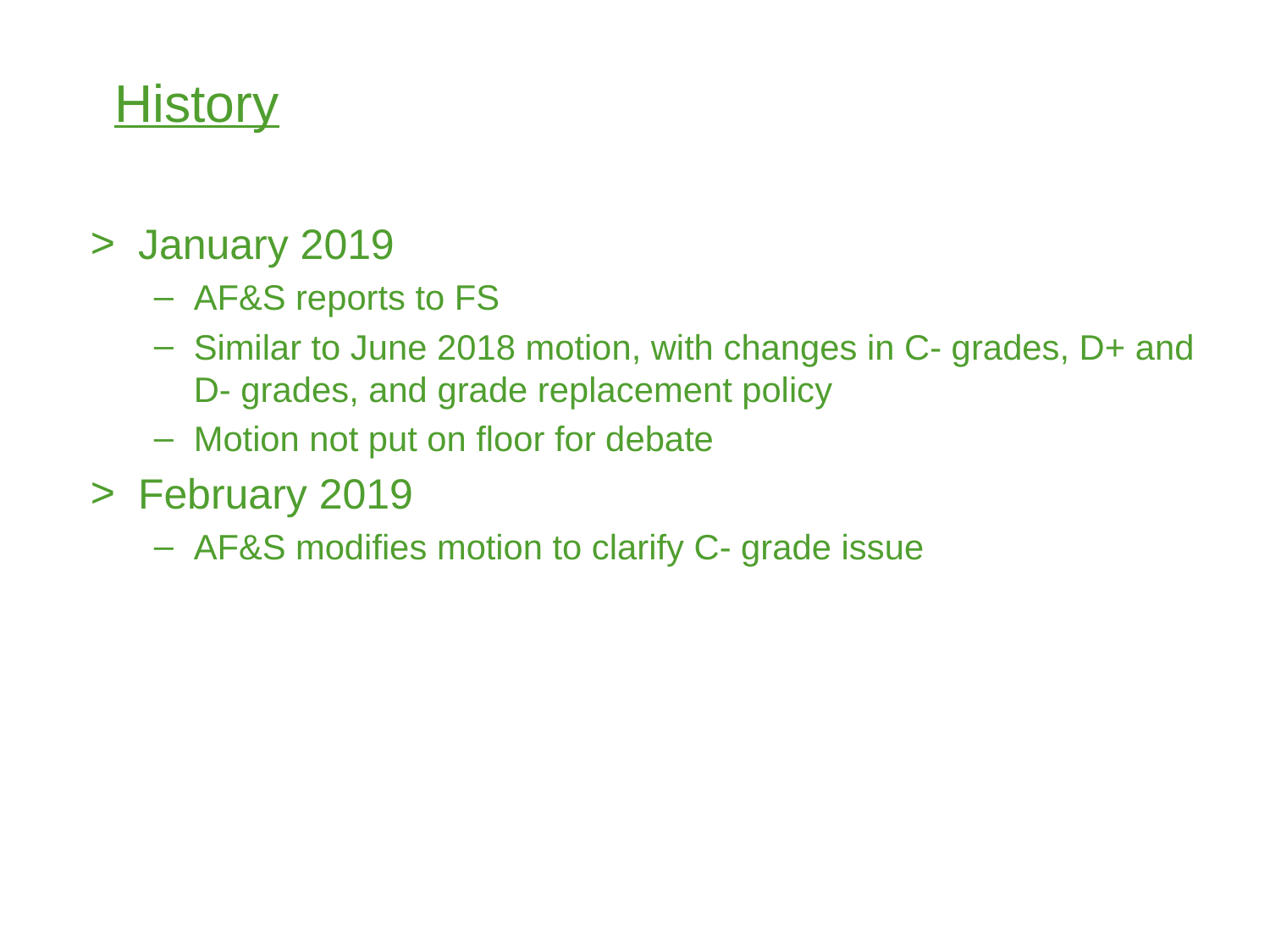

History
January 2019
AF&S reports to FS
Similar to June 2018 motion, with changes in C- grades, D+ and D- grades, and grade replacement policy
Motion not put on floor for debate
February 2019
AF&S modifies motion to clarify C- grade issue